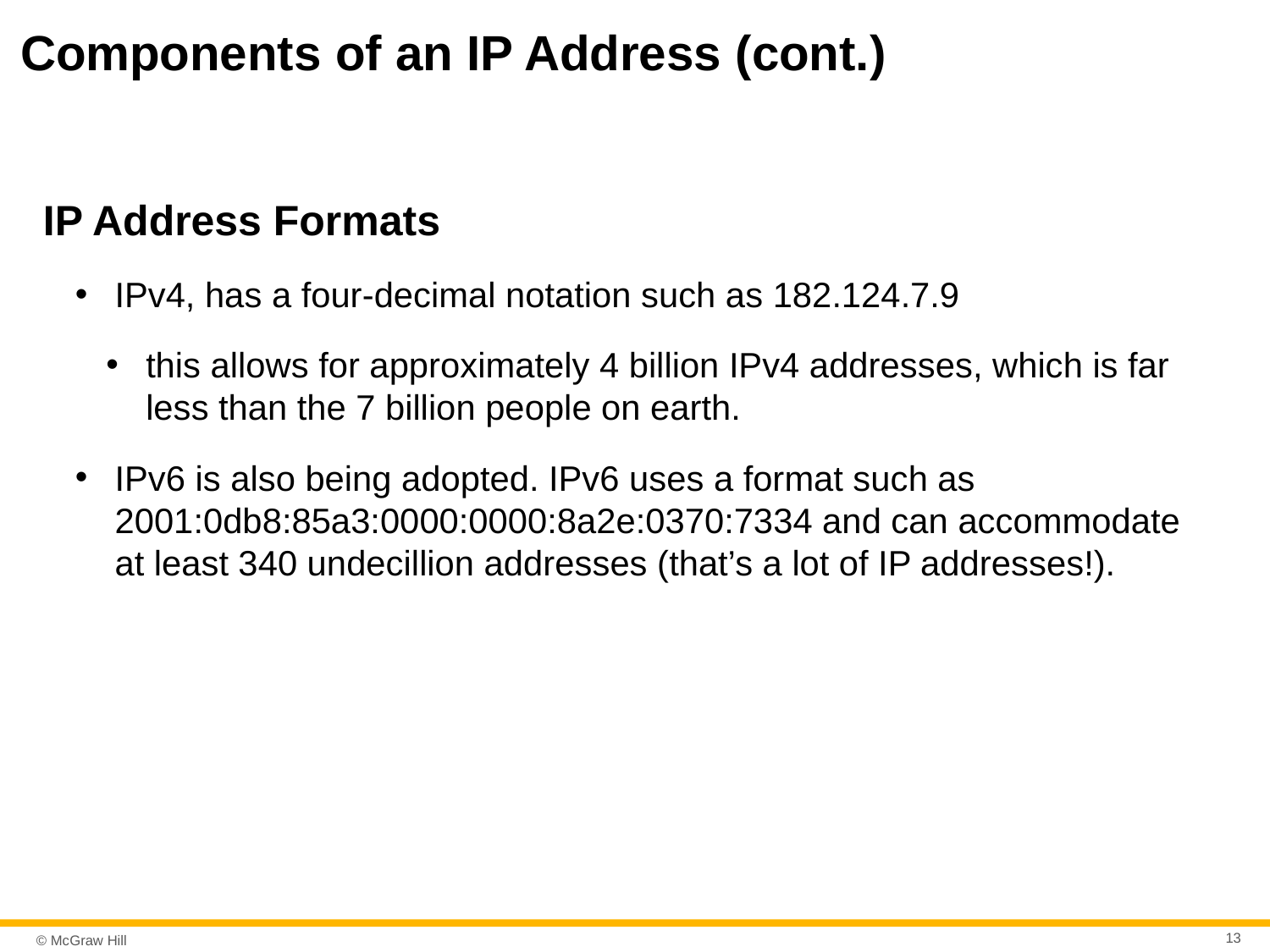

# Components of an IP Address (cont.)
IP Address Formats
IPv4, has a four-decimal notation such as 182.124.7.9
this allows for approximately 4 billion IPv4 addresses, which is far less than the 7 billion people on earth.
IPv6 is also being adopted. IPv6 uses a format such as 2001:0db8:85a3:0000:0000:8a2e:0370:7334 and can accommodate at least 340 undecillion addresses (that’s a lot of IP addresses!).

13